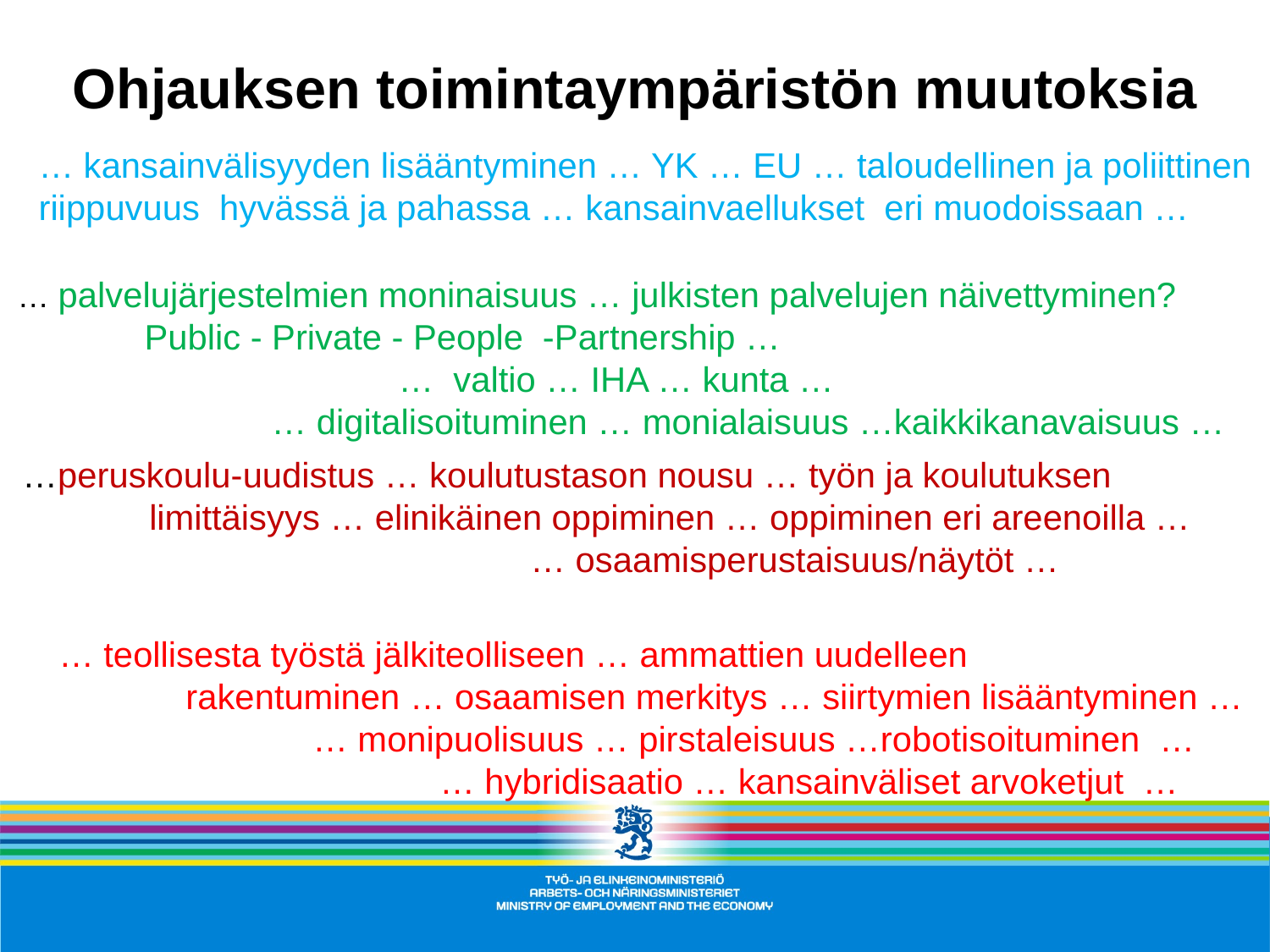

Ohjauksen toimintaympäristön muutoksia
… kansainvälisyyden lisääntyminen … YK … EU … taloudellinen ja poliittinen
riippuvuus  hyvässä ja pahassa … kansainvaellukset  eri muodoissaan …
… palvelujärjestelmien moninaisuus … julkisten palvelujen näivettyminen?
	Public - Private - People  -Partnership …
			…  valtio … IHA … kunta …
		… digitalisoituminen … monialaisuus …kaikkikanavaisuus …
…peruskoulu-uudistus … koulutustason nousu … työn ja koulutuksen
 	limittäisyys … elinikäinen oppiminen … oppiminen eri areenoilla …
				… osaamisperustaisuus/näytöt …

… teollisesta työstä jälkiteolliseen … ammattien uudelleen
 	rakentuminen … osaamisen merkitys … siirtymien lisääntyminen …
		… monipuolisuus … pirstaleisuus …robotisoituminen  …
			… hybridisaatio … kansainväliset arvoketjut  …